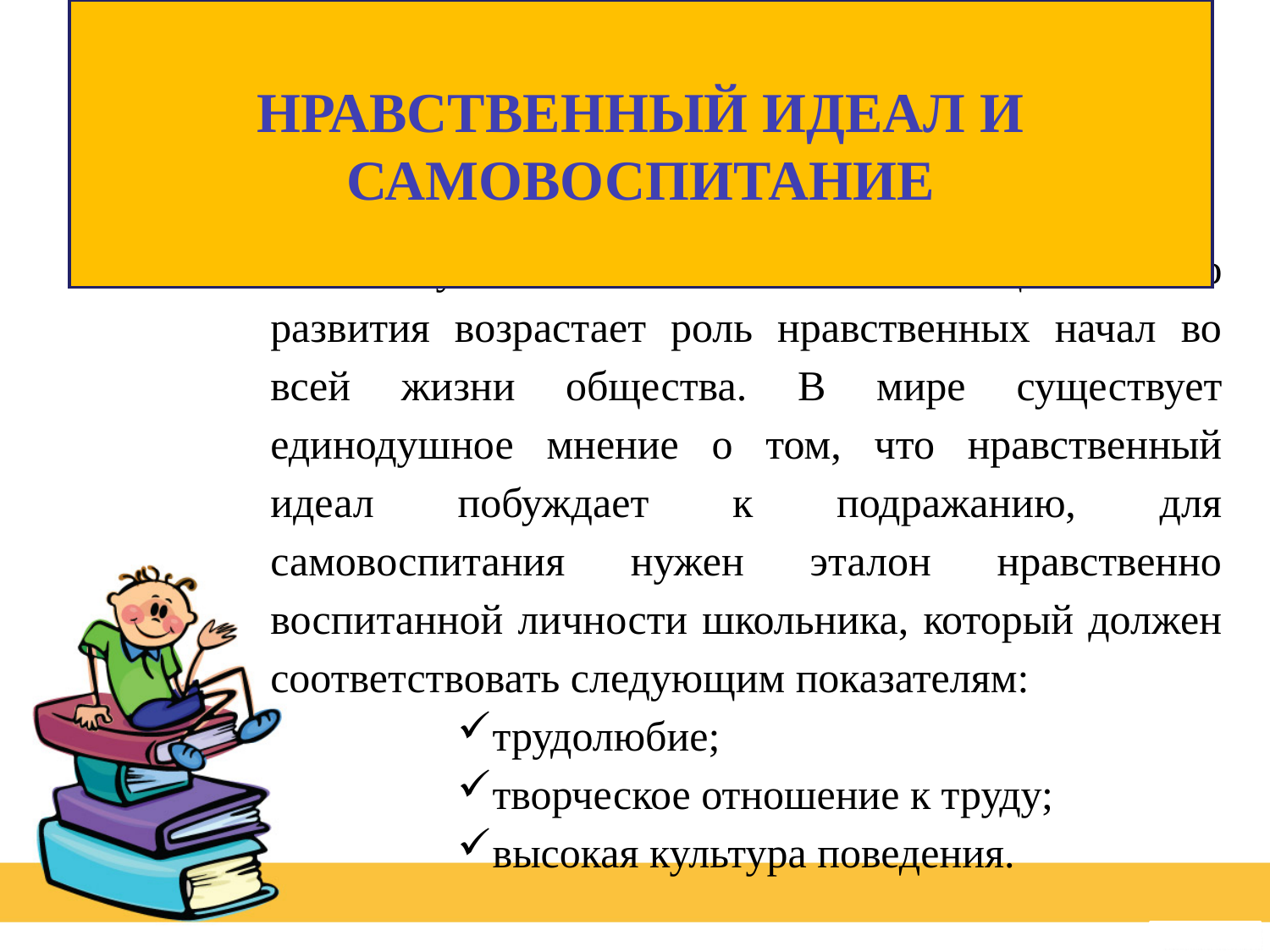

# НРАВСТВЕННЫЙ ИДЕАЛ И САМОВОСПИТАНИЕ
В условиях интенсивного общественного развития возрастает роль нравственных начал во всей жизни общества. В мире существует единодушное мнение о том, что нравственный идеал побуждает к подражанию, для самовоспитания нужен эталон нравственно воспитанной личности школьника, который должен соответствовать следующим показателям:
трудолюбие;
творческое отношение к труду;
высокая культура поведения.